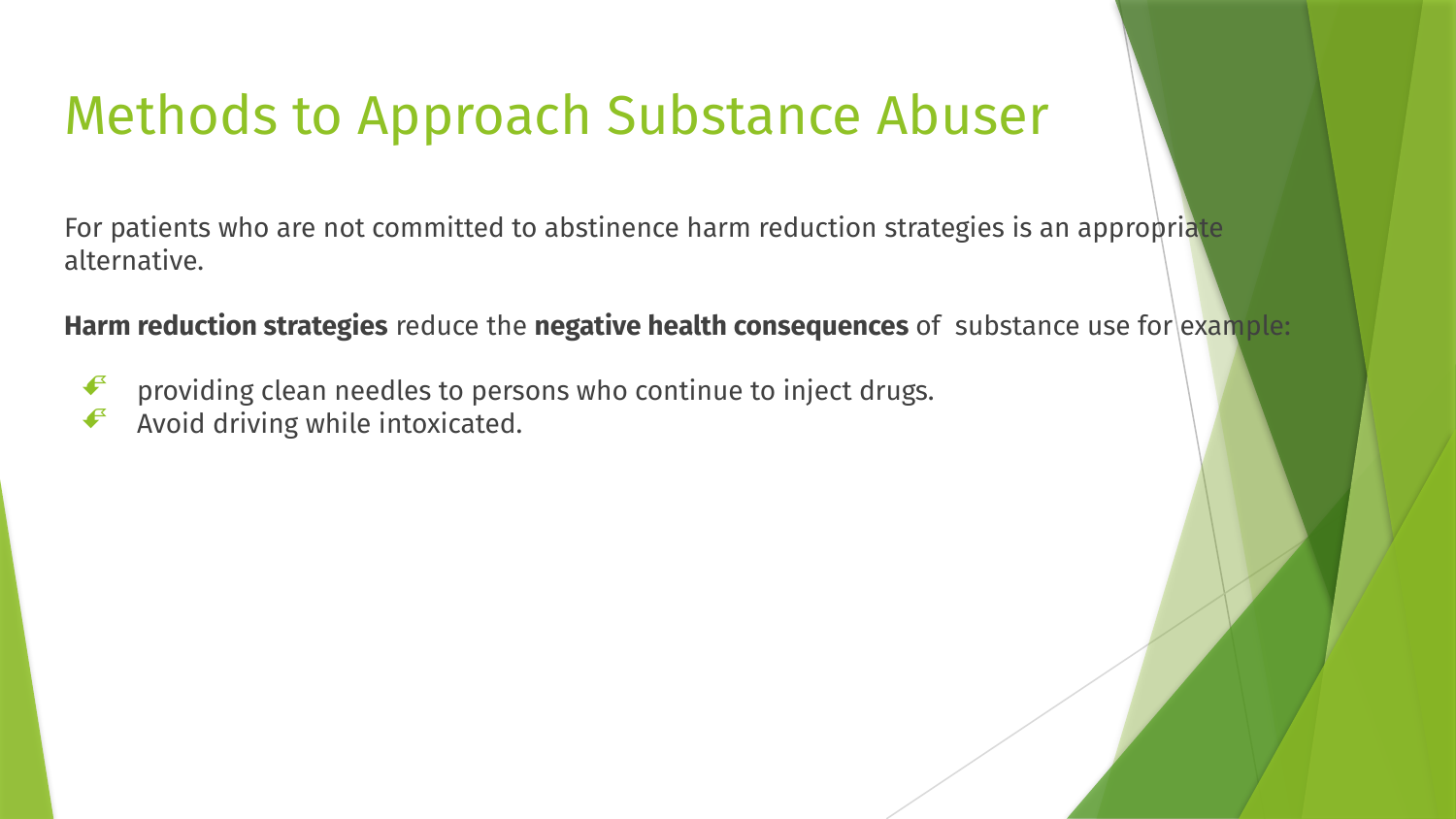

# Methods to Approach Substance Abuser
For patients who are not committed to abstinence harm reduction strategies is an appropriate alternative.
Harm reduction strategies reduce the negative health consequences of  substance use for example:
providing clean needles to persons who continue to inject drugs.
Avoid driving while intoxicated.